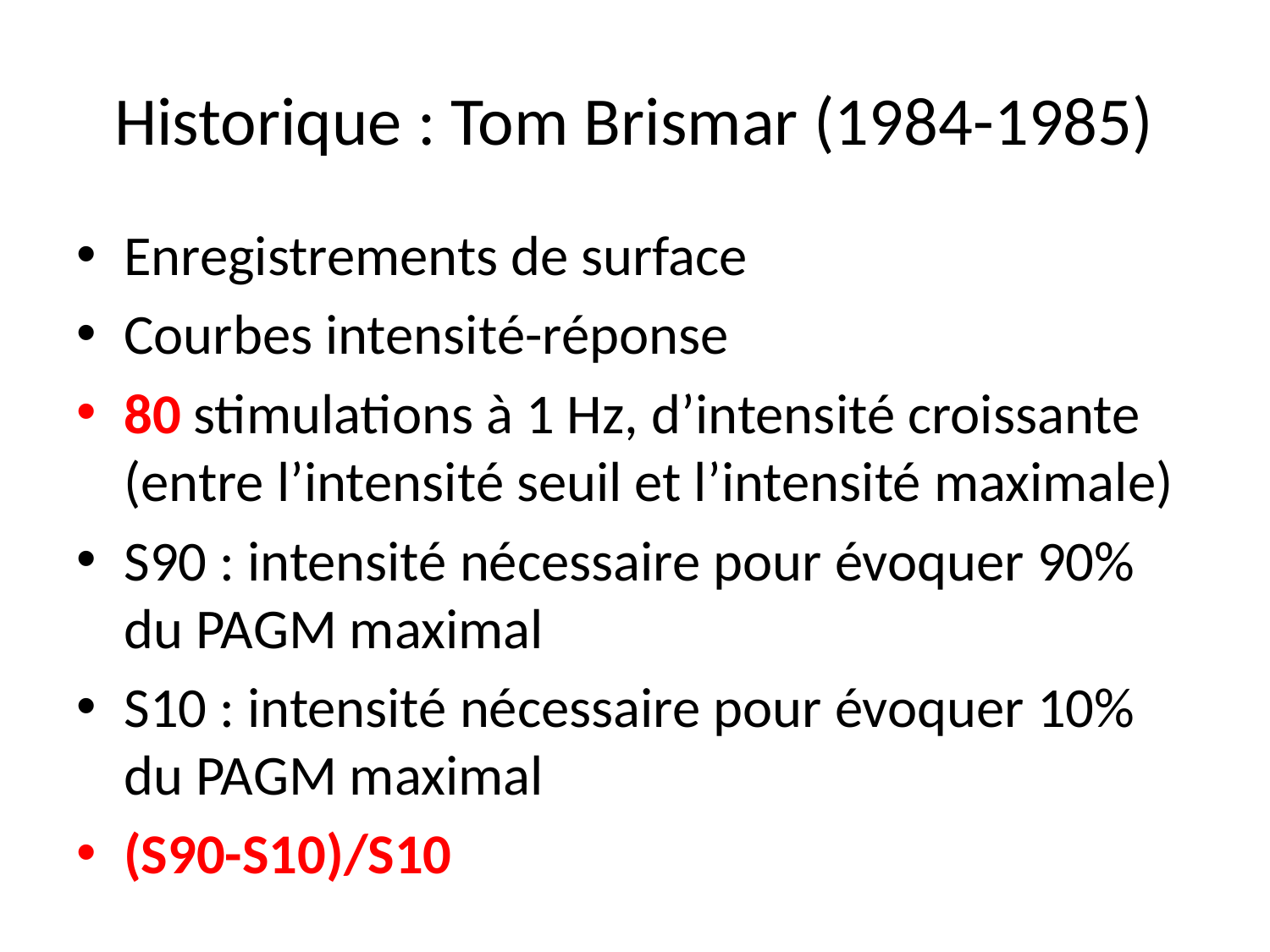

# Historique : Tom Brismar (1984-1985)
Enregistrements de surface
Courbes intensité-réponse
80 stimulations à 1 Hz, d’intensité croissante (entre l’intensité seuil et l’intensité maximale)
S90 : intensité nécessaire pour évoquer 90% du PAGM maximal
S10 : intensité nécessaire pour évoquer 10% du PAGM maximal
(S90-S10)/S10